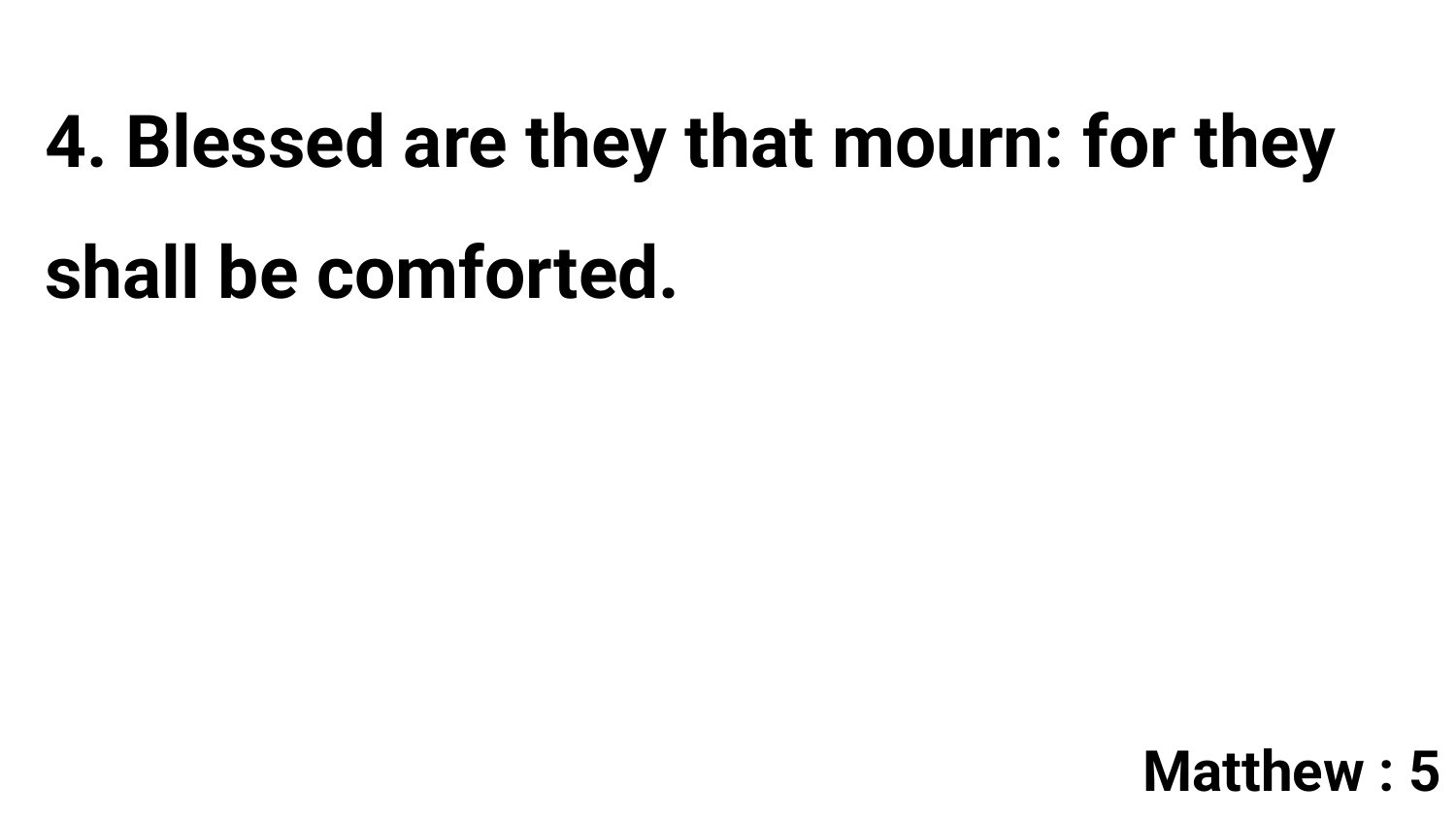

4. Blessed are they that mourn: for they shall be comforted.
Matthew : 5